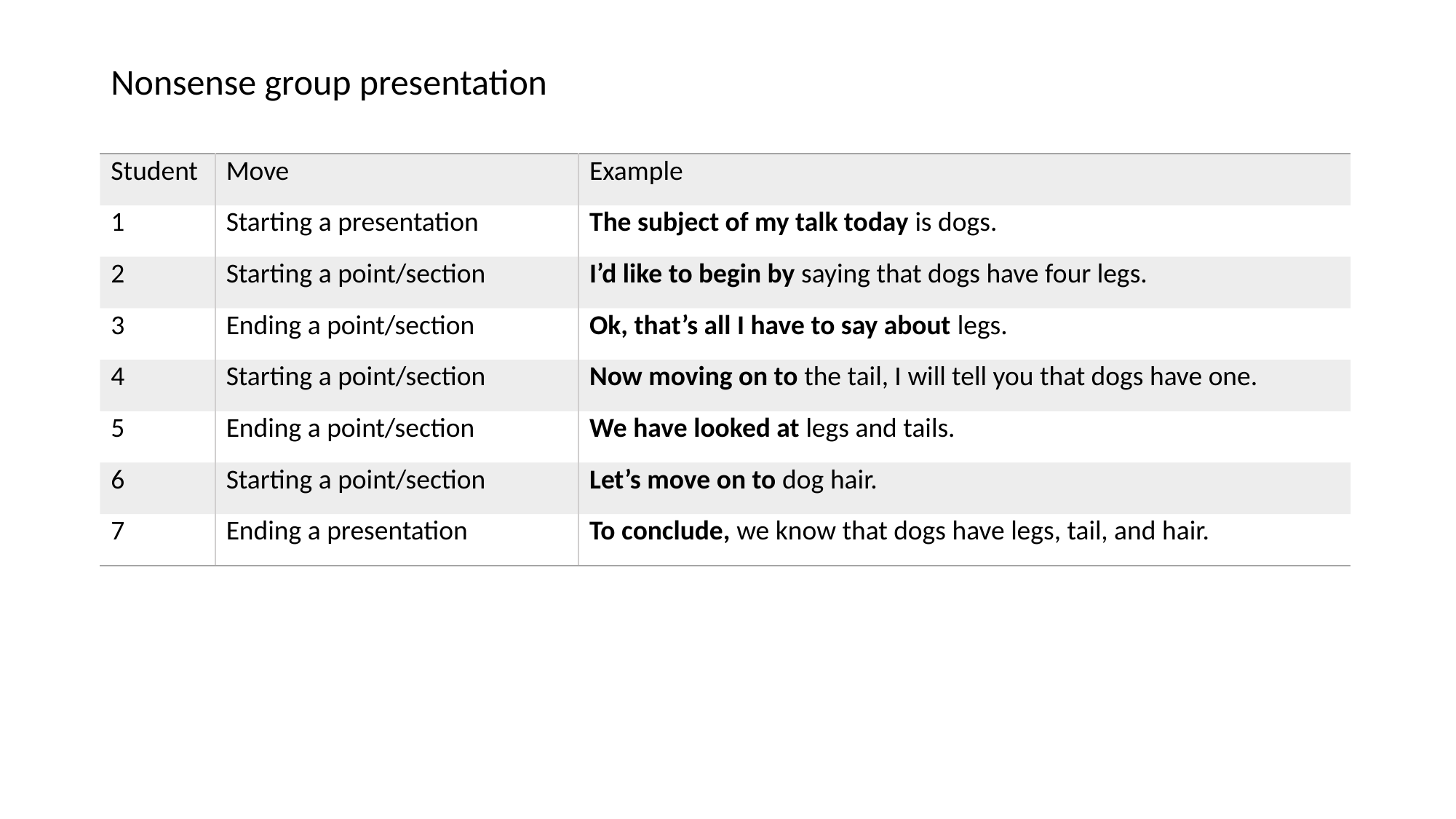

# Nonsense group presentation
| Student | Move | Example |
| --- | --- | --- |
| 1 | Starting a presentation | The subject of my talk today is dogs. |
| 2 | Starting a point/section | I’d like to begin by saying that dogs have four legs. |
| 3 | Ending a point/section | Ok, that’s all I have to say about legs. |
| 4 | Starting a point/section | Now moving on to the tail, I will tell you that dogs have one. |
| 5 | Ending a point/section | We have looked at legs and tails. |
| 6 | Starting a point/section | Let’s move on to dog hair. |
| 7 | Ending a presentation | To conclude, we know that dogs have legs, tail, and hair. |